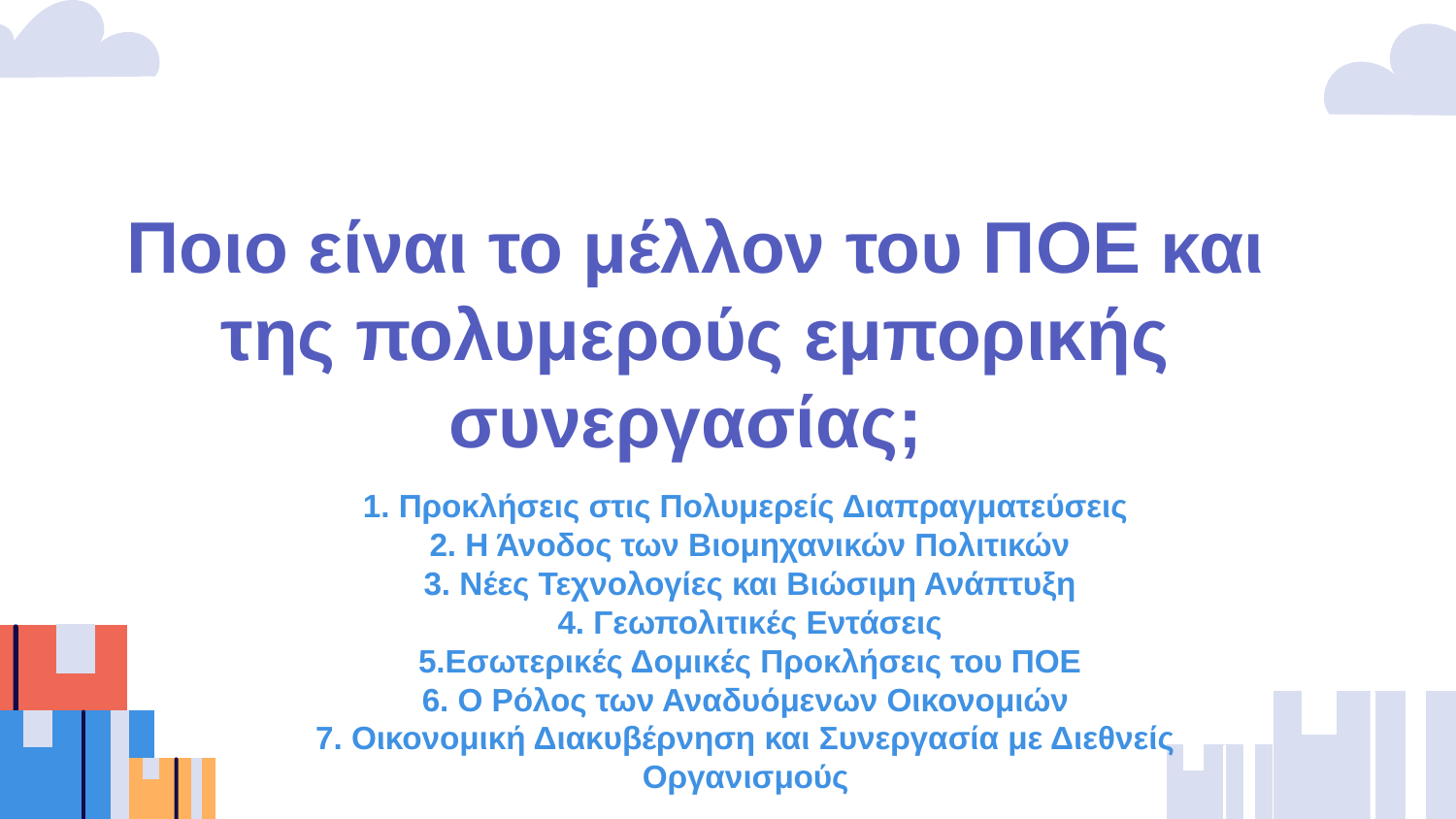

# Ποιο είναι το μέλλον του ΠΟΕ και της πολυμερούς εμπορικής συνεργασίας;
1. Προκλήσεις στις Πολυμερείς Διαπραγματεύσεις
 2. Η Άνοδος των Βιομηχανικών Πολιτικών
 3. Νέες Τεχνολογίες και Βιώσιμη Ανάπτυξη
 4. Γεωπολιτικές Εντάσεις
 5.Εσωτερικές Δομικές Προκλήσεις του ΠΟΕ
6. Ο Ρόλος των Αναδυόμενων Οικονομιών
7. Οικονομική Διακυβέρνηση και Συνεργασία με Διεθνείς Οργανισμούς